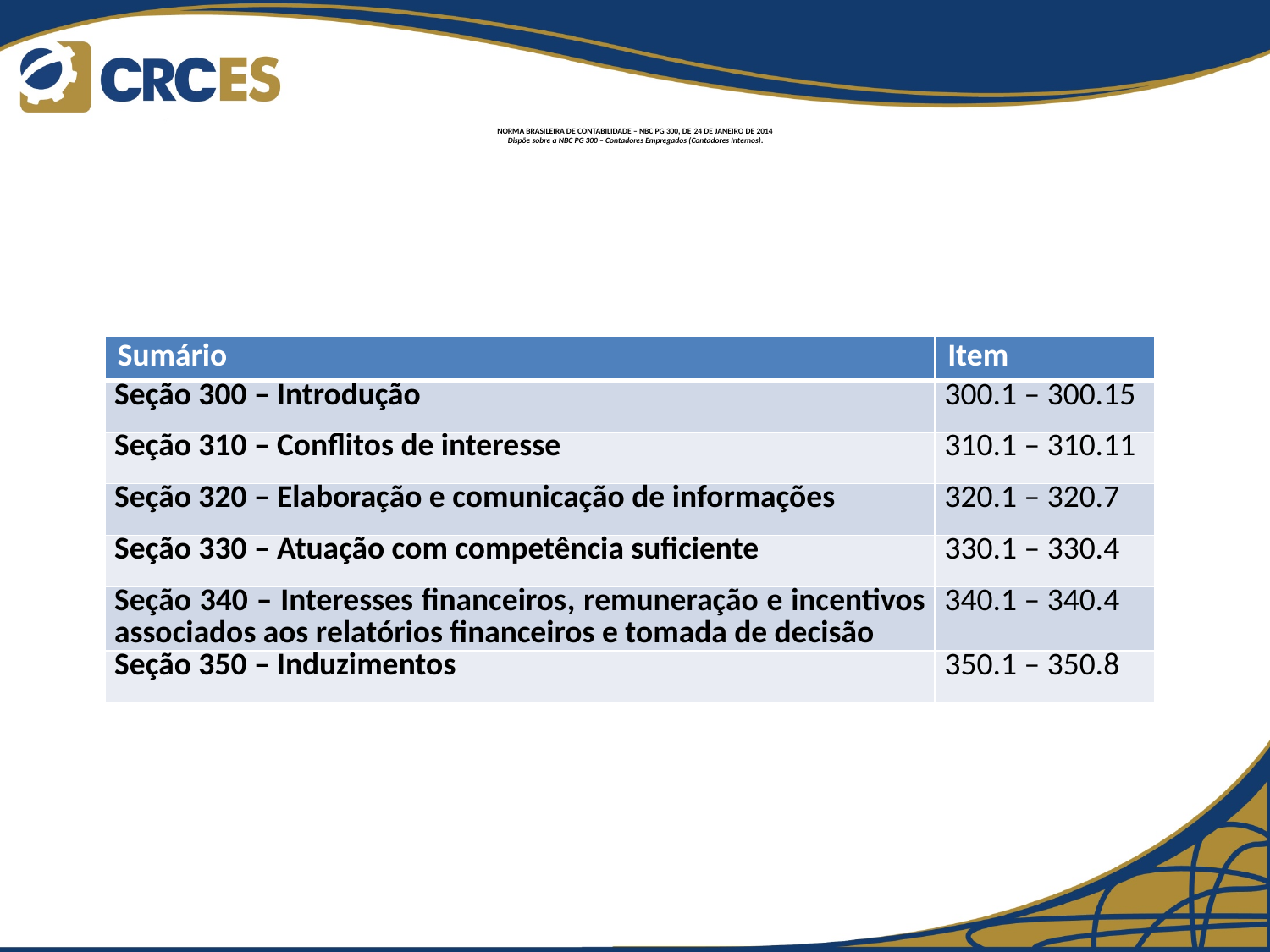

# NORMA BRASILEIRA DE CONTABILIDADE – NBC PG 300, DE 24 DE JANEIRO DE 2014  Dispõe sobre a NBC PG 300 – Contadores Empregados (Contadores Internos).
| Sumário | Item |
| --- | --- |
| Seção 300 – Introdução | 300.1 – 300.15 |
| Seção 310 – Conflitos de interesse | 310.1 – 310.11 |
| Seção 320 – Elaboração e comunicação de informações | 320.1 – 320.7 |
| Seção 330 – Atuação com competência suficiente | 330.1 – 330.4 |
| Seção 340 – Interesses financeiros, remuneração e incentivos associados aos relatórios financeiros e tomada de decisão | 340.1 – 340.4 |
| Seção 350 – Induzimentos | 350.1 – 350.8 |